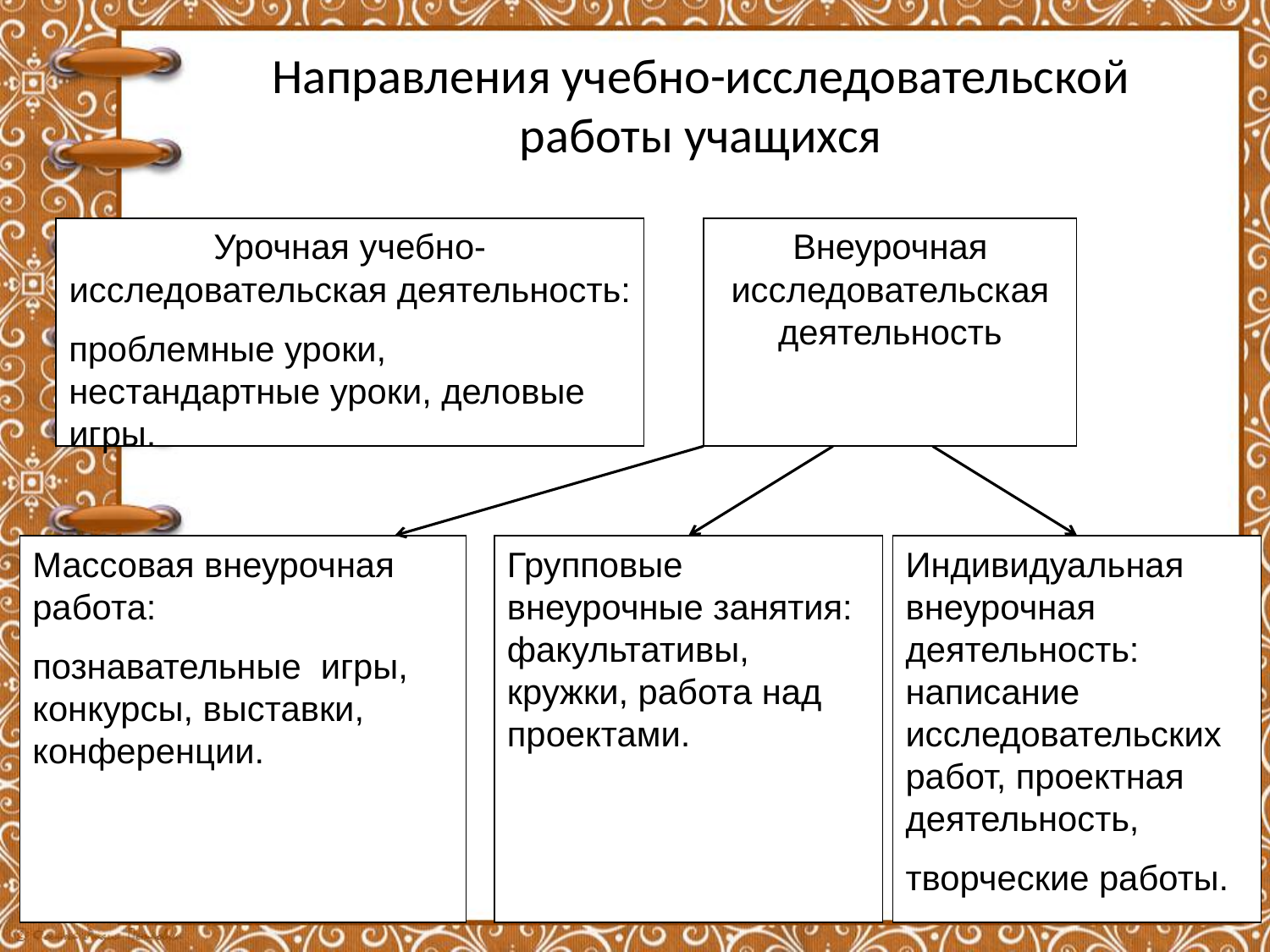

# Направления учебно-исследовательской работы учащихся
Урочная учебно-исследовательская деятельность:
проблемные уроки, нестандартные уроки, деловые игры.
Внеурочная исследовательская деятельность
Групповые внеурочные занятия: факультативы, кружки, работа над проектами.
Индивидуальная внеурочная деятельность: написание исследовательских работ, проектная деятельность,
творческие работы.
Массовая внеурочная работа:
познавательные  игры, конкурсы, выставки, конференции.